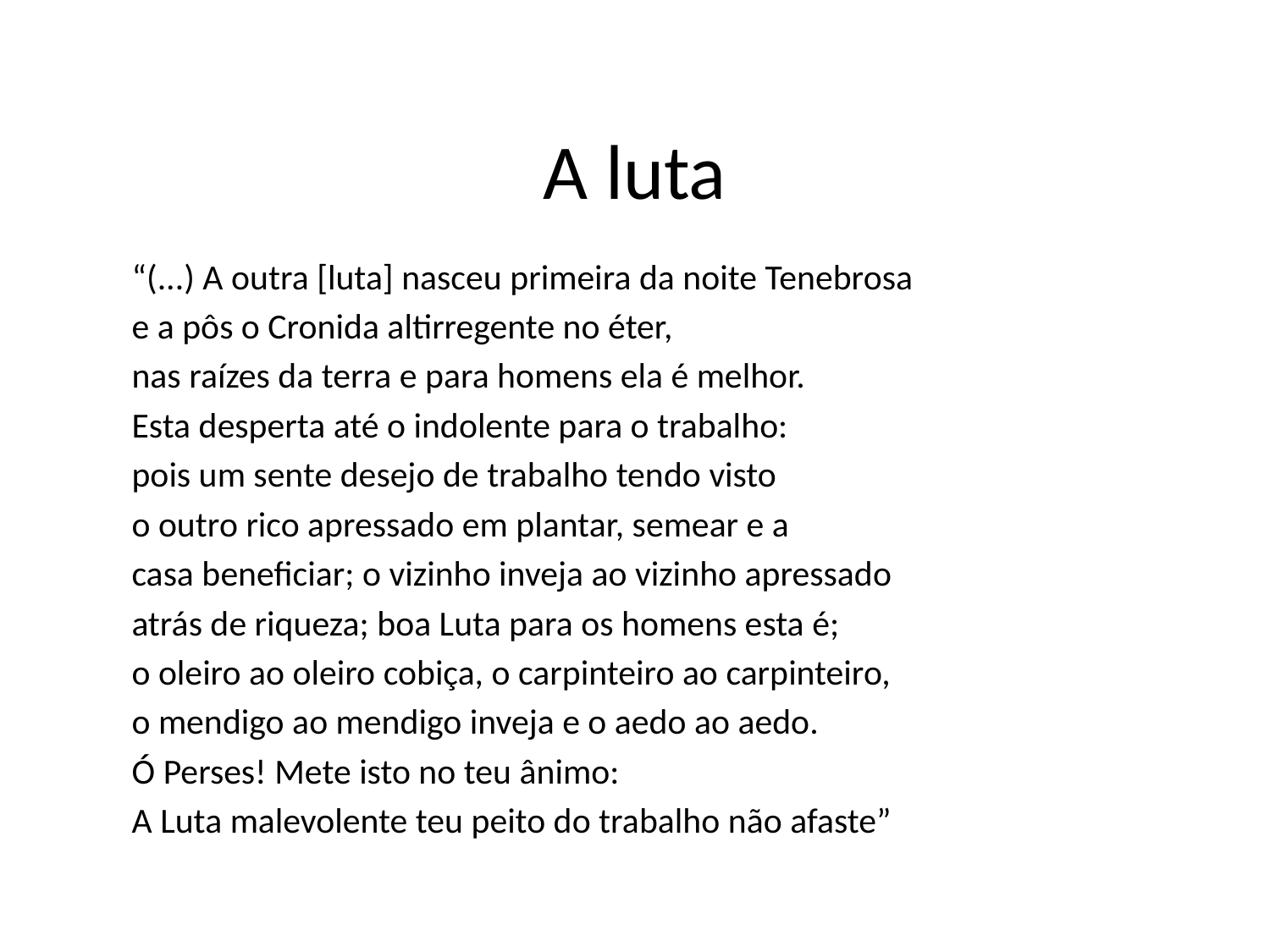

# A luta
“(...) A outra [luta] nasceu primeira da noite Tenebrosa
e a pôs o Cronida altirregente no éter,
nas raízes da terra e para homens ela é melhor.
Esta desperta até o indolente para o trabalho:
pois um sente desejo de trabalho tendo visto
o outro rico apressado em plantar, semear e a
casa beneficiar; o vizinho inveja ao vizinho apressado
atrás de riqueza; boa Luta para os homens esta é;
o oleiro ao oleiro cobiça, o carpinteiro ao carpinteiro,
o mendigo ao mendigo inveja e o aedo ao aedo.
Ó Perses! Mete isto no teu ânimo:
A Luta malevolente teu peito do trabalho não afaste”